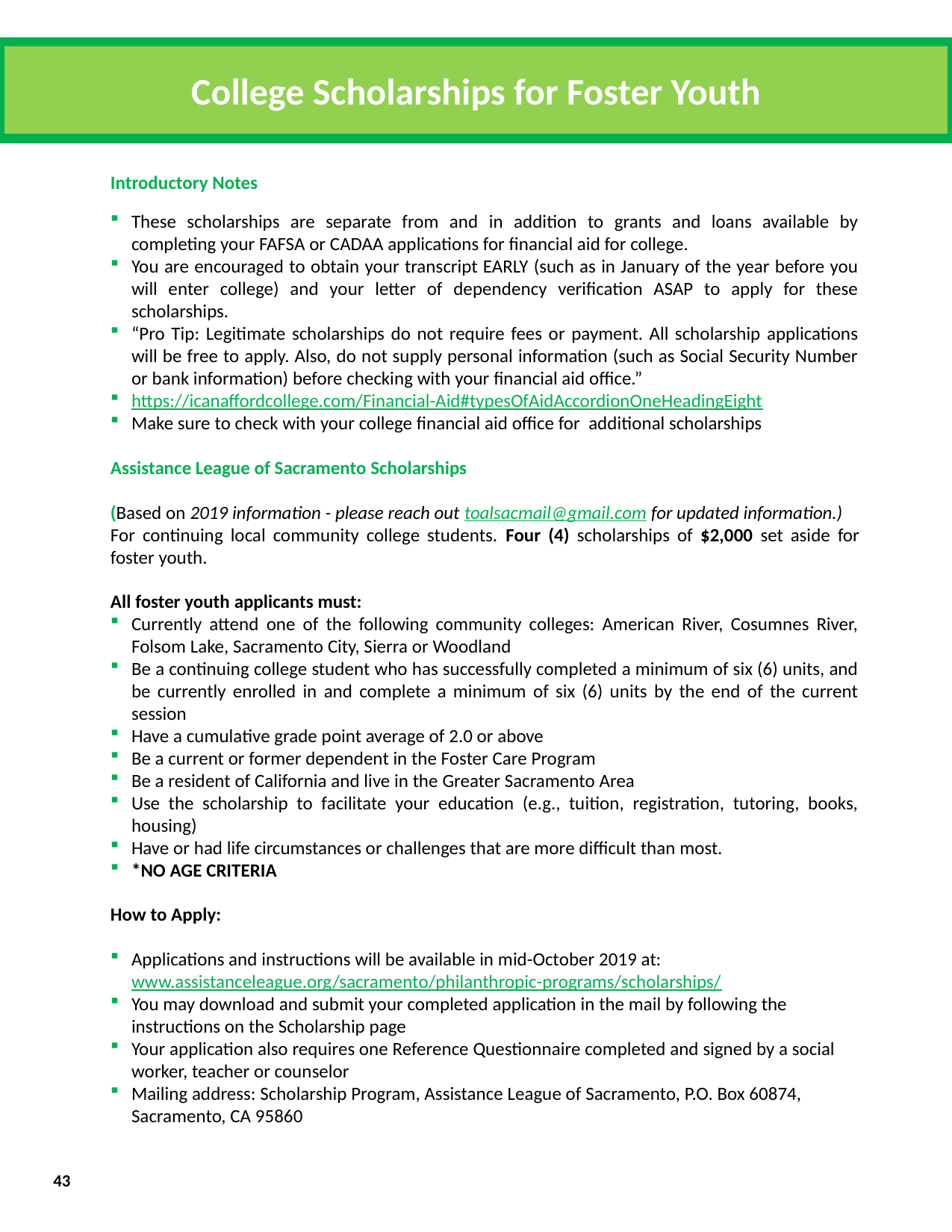

College Scholarships for Foster Youth

Introductory Notes
These scholarships are separate from and in addition to grants and loans available by completing your FAFSA or CADAA applications for financial aid for college.
You are encouraged to obtain your transcript EARLY (such as in January of the year before you will enter college) and your letter of dependency verification ASAP to apply for these scholarships.
“Pro Tip: Legitimate scholarships do not require fees or payment. All scholarship applications will be free to apply. Also, do not supply personal information (such as Social Security Number or bank information) before checking with your financial aid office.”
https://icanaffordcollege.com/Financial-Aid#typesOfAidAccordionOneHeadingEight
Make sure to check with your college financial aid office for  additional scholarships
Assistance League of Sacramento Scholarships

(Based on 2019 information - please reach out toalsacmail@gmail.com for updated information.)
For continuing local community college students. Four (4) scholarships of $2,000 set aside for foster youth.

All foster youth applicants must:
Currently attend one of the following community colleges: American River, Cosumnes River, Folsom Lake, Sacramento City, Sierra or Woodland
Be a continuing college student who has successfully completed a minimum of six (6) units, and be currently enrolled in and complete a minimum of six (6) units by the end of the current session
Have a cumulative grade point average of 2.0 or above
Be a current or former dependent in the Foster Care Program
Be a resident of California and live in the Greater Sacramento Area
Use the scholarship to facilitate your education (e.g., tuition, registration, tutoring, books, housing)
Have or had life circumstances or challenges that are more difficult than most.
*NO AGE CRITERIA

How to Apply:

Applications and instructions will be available in mid-October 2019 at: www.assistanceleague.org/sacramento/philanthropic-programs/scholarships/
You may download and submit your completed application in the mail by following the instructions on the Scholarship page
Your application also requires one Reference Questionnaire completed and signed by a social worker, teacher or counselor
Mailing address: Scholarship Program, Assistance League of Sacramento, P.O. Box 60874, Sacramento, CA 95860

43